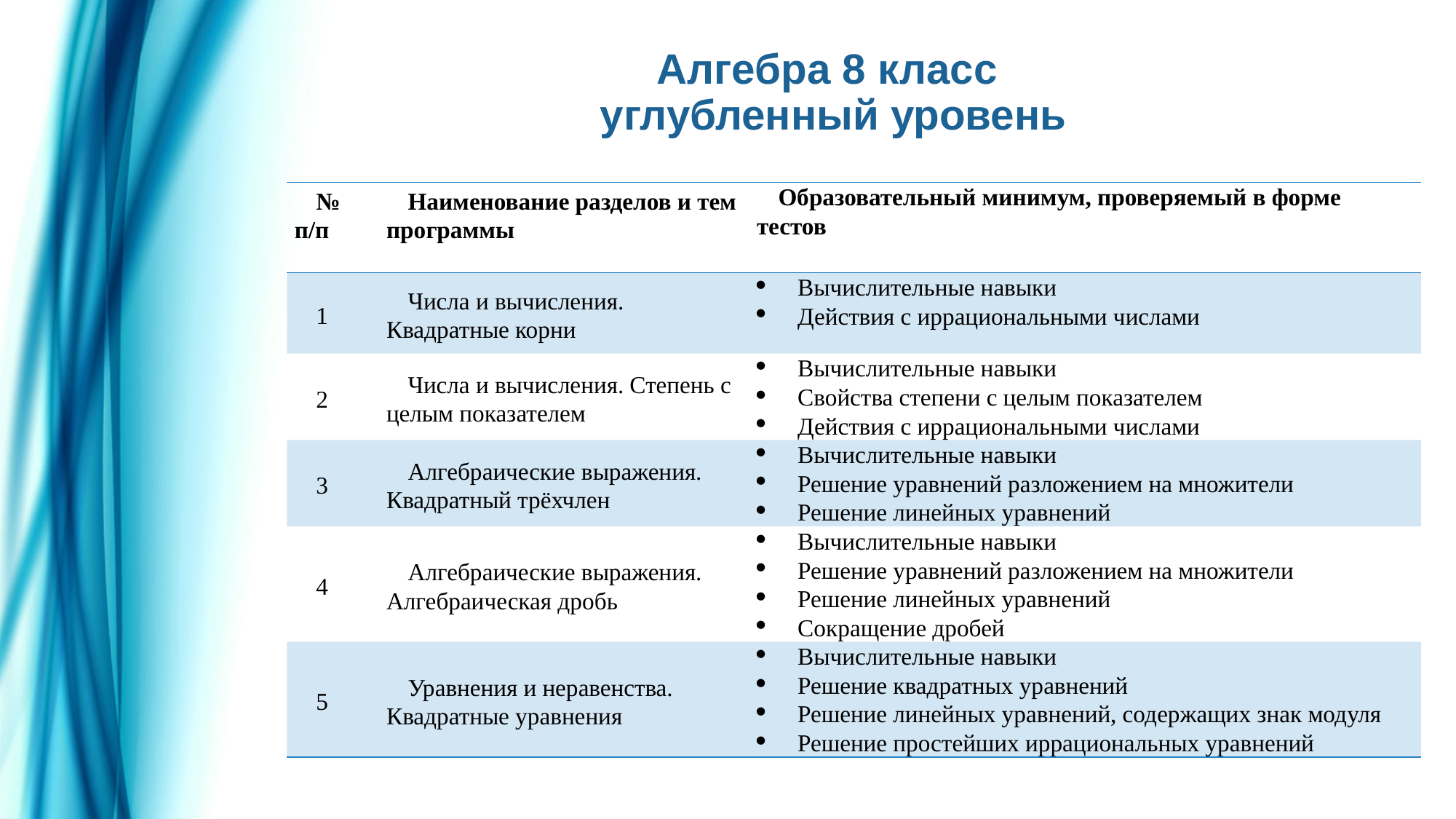

# Алгебра 8 класс углубленный уровень
| № п/п | Наименование разделов и тем программы | Образовательный минимум, проверяемый в форме тестов |
| --- | --- | --- |
| 1 | Числа и вычисления. Квадратные корни | Вычислительные навыки Действия с иррациональными числами |
| 2 | Числа и вычисления. Степень с целым показателем | Вычислительные навыки Свойства степени с целым показателем Действия с иррациональными числами |
| 3 | Алгебраические выражения. Квадратный трёхчлен | Вычислительные навыки Решение уравнений разложением на множители Решение линейных уравнений |
| 4 | Алгебраические выражения. Алгебраическая дробь | Вычислительные навыки Решение уравнений разложением на множители Решение линейных уравнений Сокращение дробей |
| 5 | Уравнения и неравенства. Квадратные уравнения | Вычислительные навыки Решение квадратных уравнений Решение линейных уравнений, содержащих знак модуля Решение простейших иррациональных уравнений |